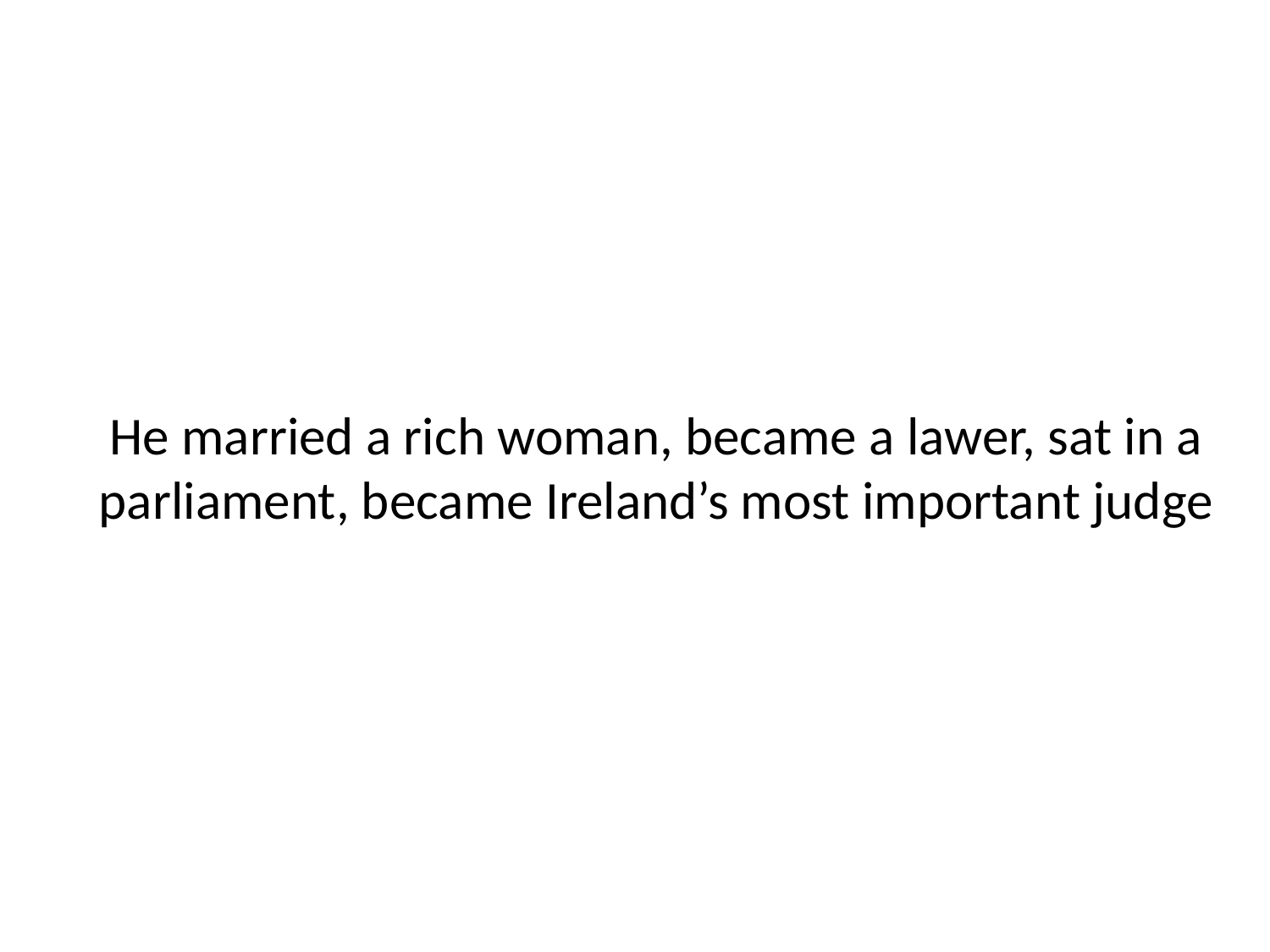

# He married a rich woman, became a lawer, sat in a parliament, became Ireland’s most important judge